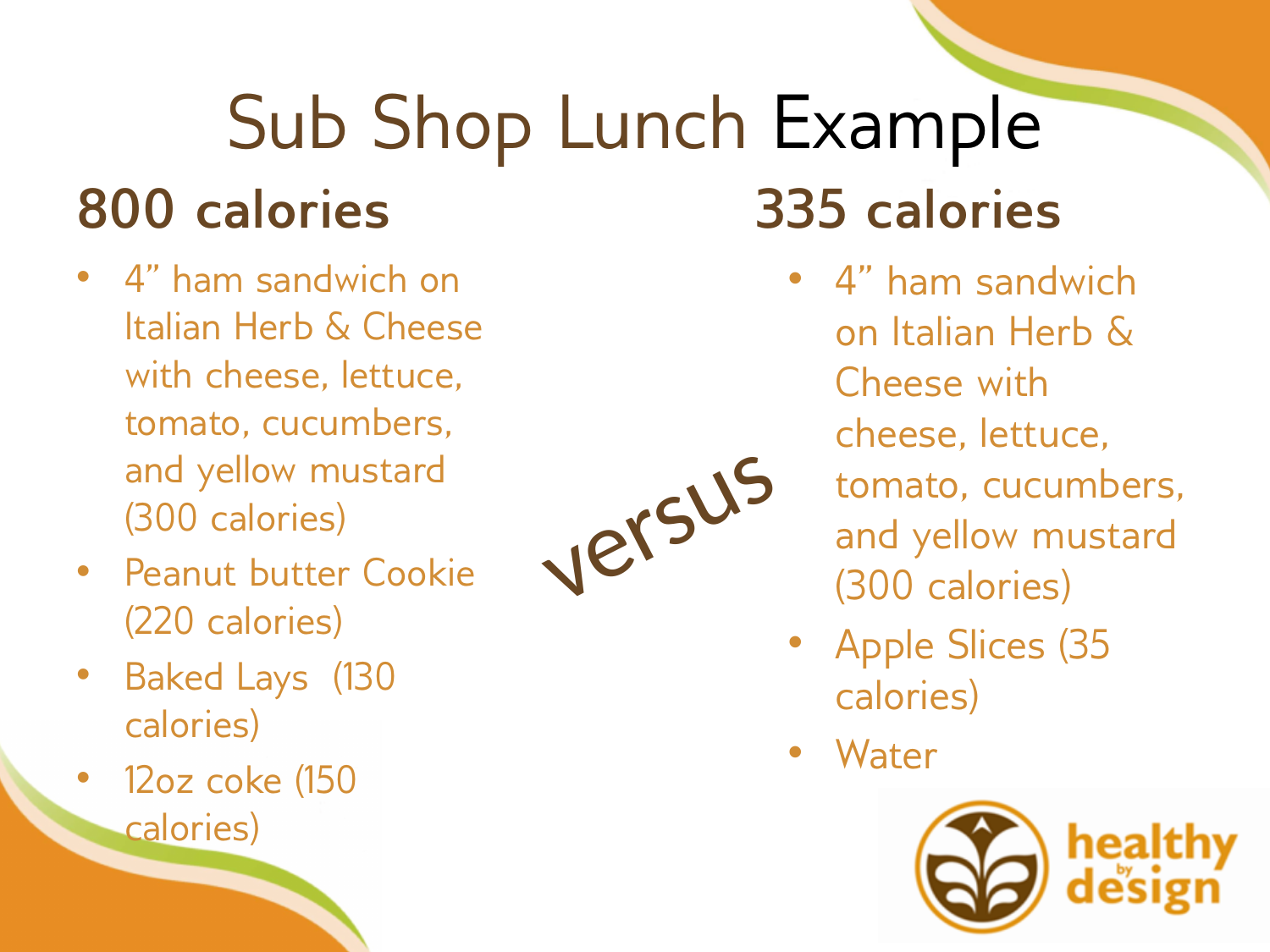

# Sub Shop Lunch Example
800 calories
335 calories
4” ham sandwich on Italian Herb & Cheese with cheese, lettuce, tomato, cucumbers, and yellow mustard  (300 calories)
Peanut butter Cookie (220 calories)
Baked Lays  (130 calories)
12oz coke (150 calories)
4” ham sandwich on Italian Herb & Cheese with cheese, lettuce, tomato, cucumbers, and yellow mustard (300 calories)
Apple Slices (35 calories)
Water

versus